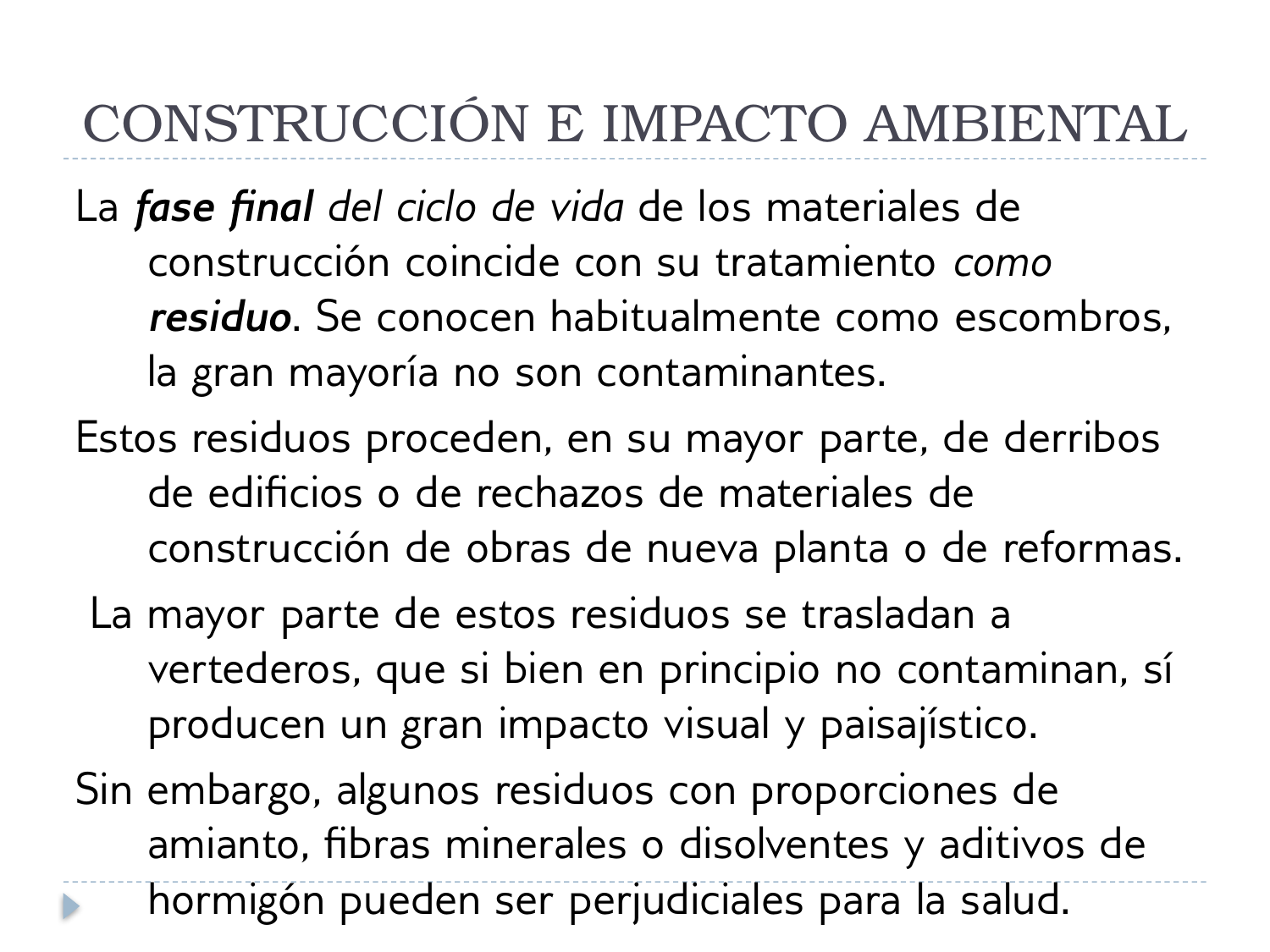

# CONSTRUCCIÓN E IMPACTO AMBIENTAL
La fase final del ciclo de vida de los materiales de construcción coincide con su tratamiento como residuo. Se conocen habitualmente como escombros, la gran mayoría no son contaminantes.
Estos residuos proceden, en su mayor parte, de derribos de edificios o de rechazos de materiales de construcción de obras de nueva planta o de reformas.
 La mayor parte de estos residuos se trasladan a vertederos, que si bien en principio no contaminan, sí producen un gran impacto visual y paisajístico.
Sin embargo, algunos residuos con proporciones de amianto, fibras minerales o disolventes y aditivos de hormigón pueden ser perjudiciales para la salud.